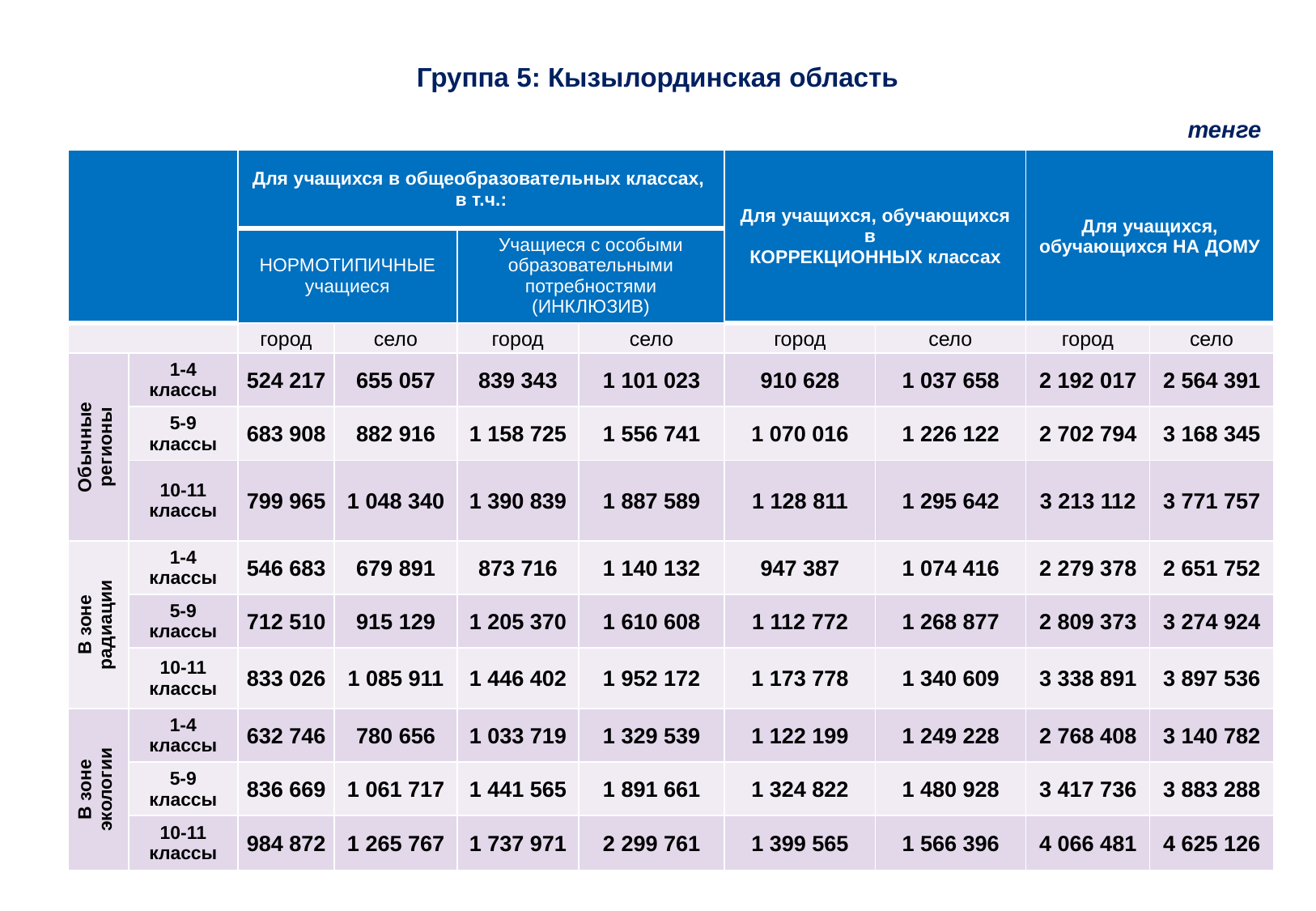

Группа 5: Кызылординская область
тенге
|  |  | Для учащихся в общеобразовательных классах, в т.ч.: |  |  |  | Для учащихся, обучающихся в КОРРЕКЦИОННЫХ классах |  | Для учащихся, обучающихся НА ДОМУ |  |
| --- | --- | --- | --- | --- | --- | --- | --- | --- | --- |
|  |  | НОРМОТИПИЧНЫЕ учащиеся |  | Учащиеся с особыми образовательными потребностями (ИНКЛЮЗИВ) |  |  |  |  |  |
|  |  | город | село | город | село | город | село | город | село |
| Обычные регионы | 1-4 классы | 524 217 | 655 057 | 839 343 | 1 101 023 | 910 628 | 1 037 658 | 2 192 017 | 2 564 391 |
|  | 5-9 классы | 683 908 | 882 916 | 1 158 725 | 1 556 741 | 1 070 016 | 1 226 122 | 2 702 794 | 3 168 345 |
|  | 10-11 классы | 799 965 | 1 048 340 | 1 390 839 | 1 887 589 | 1 128 811 | 1 295 642 | 3 213 112 | 3 771 757 |
| В зоне радиации | 1-4 классы | 546 683 | 679 891 | 873 716 | 1 140 132 | 947 387 | 1 074 416 | 2 279 378 | 2 651 752 |
|  | 5-9 классы | 712 510 | 915 129 | 1 205 370 | 1 610 608 | 1 112 772 | 1 268 877 | 2 809 373 | 3 274 924 |
|  | 10-11 классы | 833 026 | 1 085 911 | 1 446 402 | 1 952 172 | 1 173 778 | 1 340 609 | 3 338 891 | 3 897 536 |
| В зоне экологии | 1-4 классы | 632 746 | 780 656 | 1 033 719 | 1 329 539 | 1 122 199 | 1 249 228 | 2 768 408 | 3 140 782 |
|  | 5-9 классы | 836 669 | 1 061 717 | 1 441 565 | 1 891 661 | 1 324 822 | 1 480 928 | 3 417 736 | 3 883 288 |
|  | 10-11 классы | 984 872 | 1 265 767 | 1 737 971 | 2 299 761 | 1 399 565 | 1 566 396 | 4 066 481 | 4 625 126 |